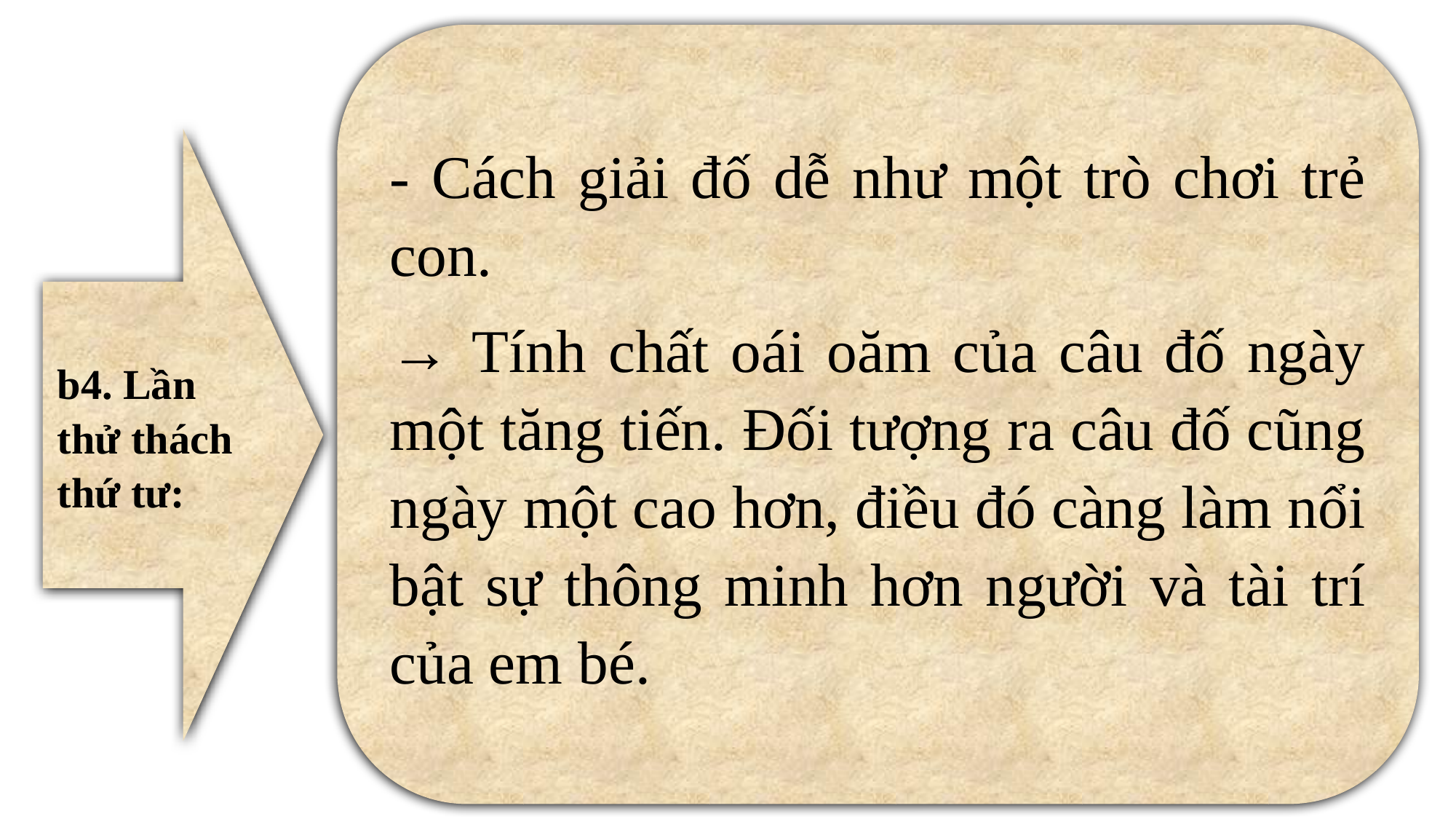

- Cách giải đố dễ như một trò chơi trẻ con.
→ Tính chất oái oăm của câu đố ngày một tăng tiến. Đối tượng ra câu đố cũng ngày một cao hơn, điều đó càng làm nổi bật sự thông minh hơn người và tài trí của em bé.
b4. Lần thử thách thứ tư: